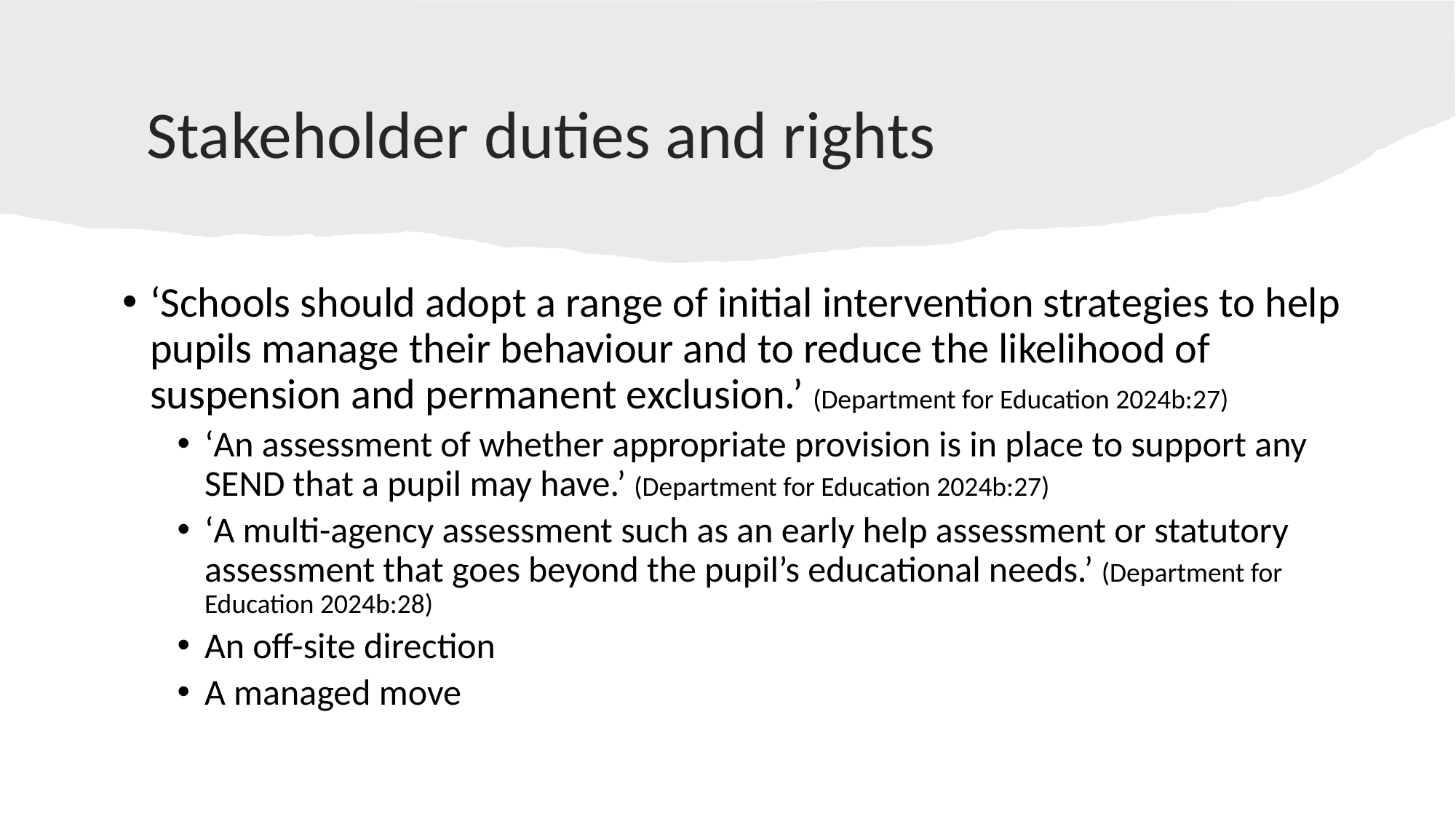

# Stakeholder duties and rights
‘Schools should adopt a range of initial intervention strategies to help pupils manage their behaviour and to reduce the likelihood of suspension and permanent exclusion.’ (Department for Education 2024b:27)
‘An assessment of whether appropriate provision is in place to support any SEND that a pupil may have.’ (Department for Education 2024b:27)
‘A multi-agency assessment such as an early help assessment or statutory assessment that goes beyond the pupil’s educational needs.’ (Department for Education 2024b:28)
An off-site direction
A managed move